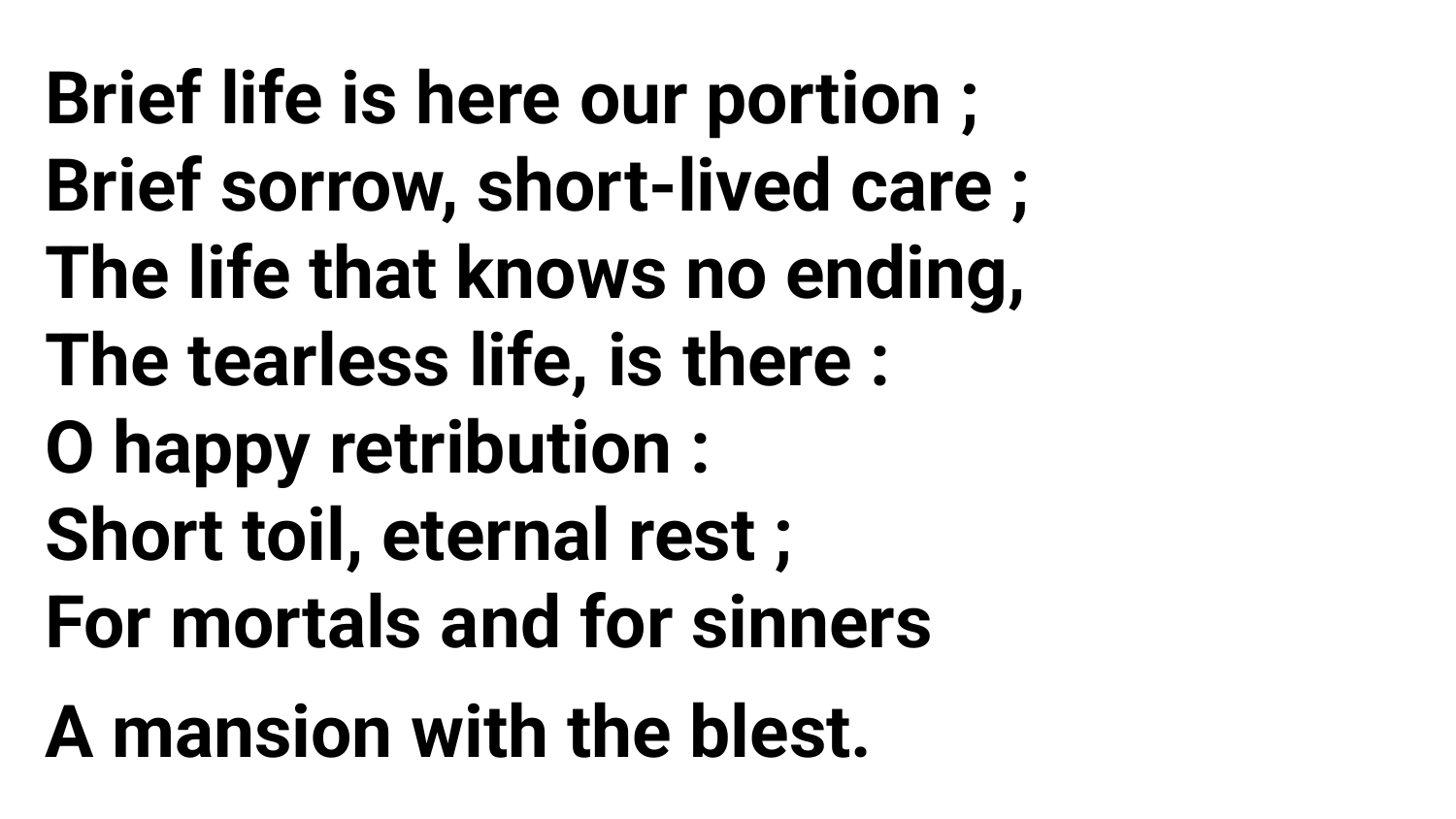

Brief life is here our portion ;
Brief sorrow, short-lived care ;
The life that knows no ending,
The tearless life, is there :
O happy retribution :
Short toil, eternal rest ;
For mortals and for sinners
A mansion with the blest.